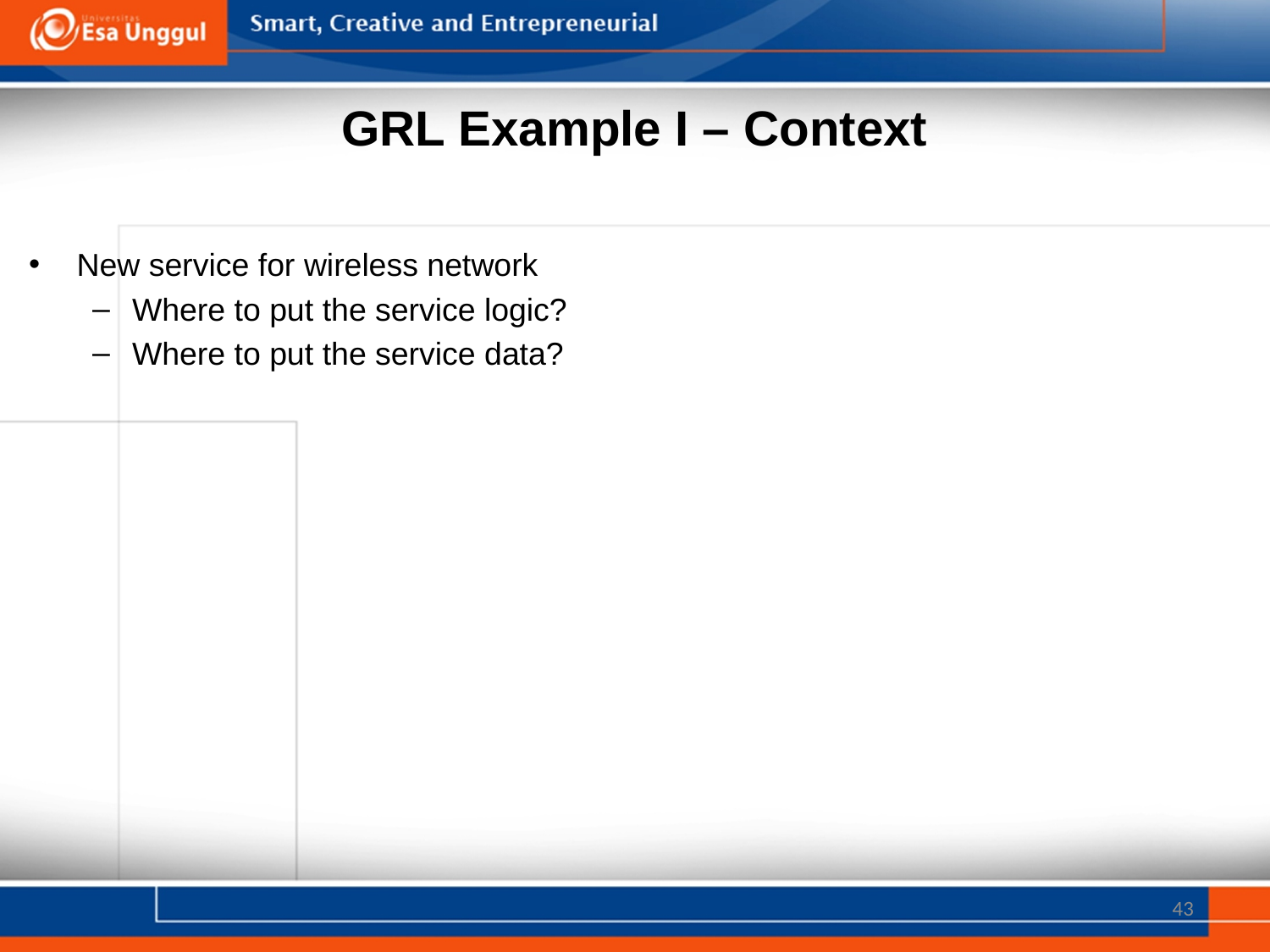

GRL Example I – Context
New service for wireless network
Where to put the service logic?
Where to put the service data?

43